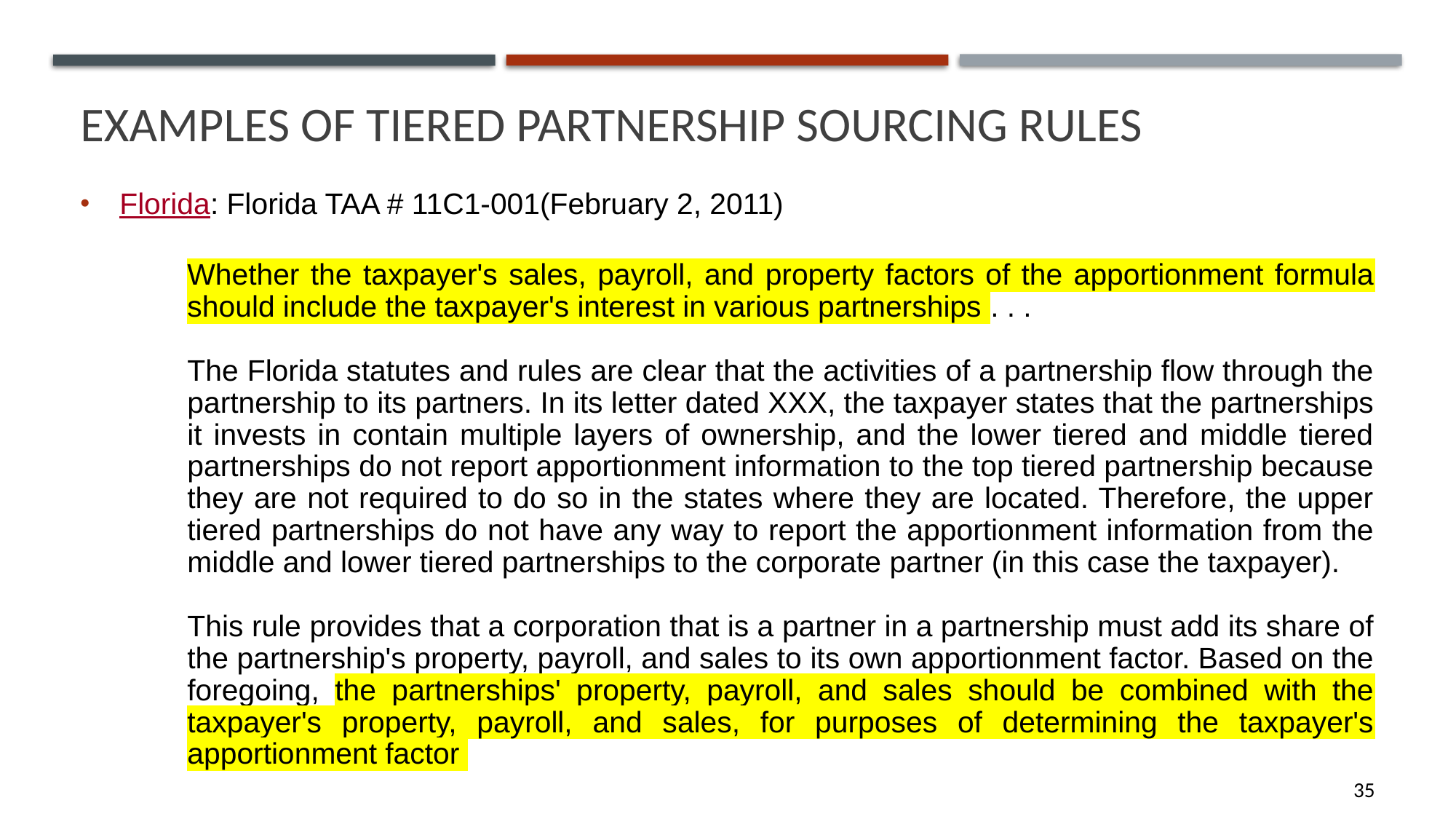

# Examples of tiered partnership sourcing rules
Florida: Florida TAA # 11C1-001(February 2, 2011)

Whether the taxpayer's sales, payroll, and property factors of the apportionment formula should include the taxpayer's interest in various partnerships . . .

The Florida statutes and rules are clear that the activities of a partnership flow through the partnership to its partners. In its letter dated XXX, the taxpayer states that the partnerships it invests in contain multiple layers of ownership, and the lower tiered and middle tiered partnerships do not report apportionment information to the top tiered partnership because they are not required to do so in the states where they are located. Therefore, the upper tiered partnerships do not have any way to report the apportionment information from the middle and lower tiered partnerships to the corporate partner (in this case the taxpayer).

This rule provides that a corporation that is a partner in a partnership must add its share of the partnership's property, payroll, and sales to its own apportionment factor. Based on the foregoing, the partnerships' property, payroll, and sales should be combined with the taxpayer's property, payroll, and sales, for purposes of determining the taxpayer's apportionment factor

35